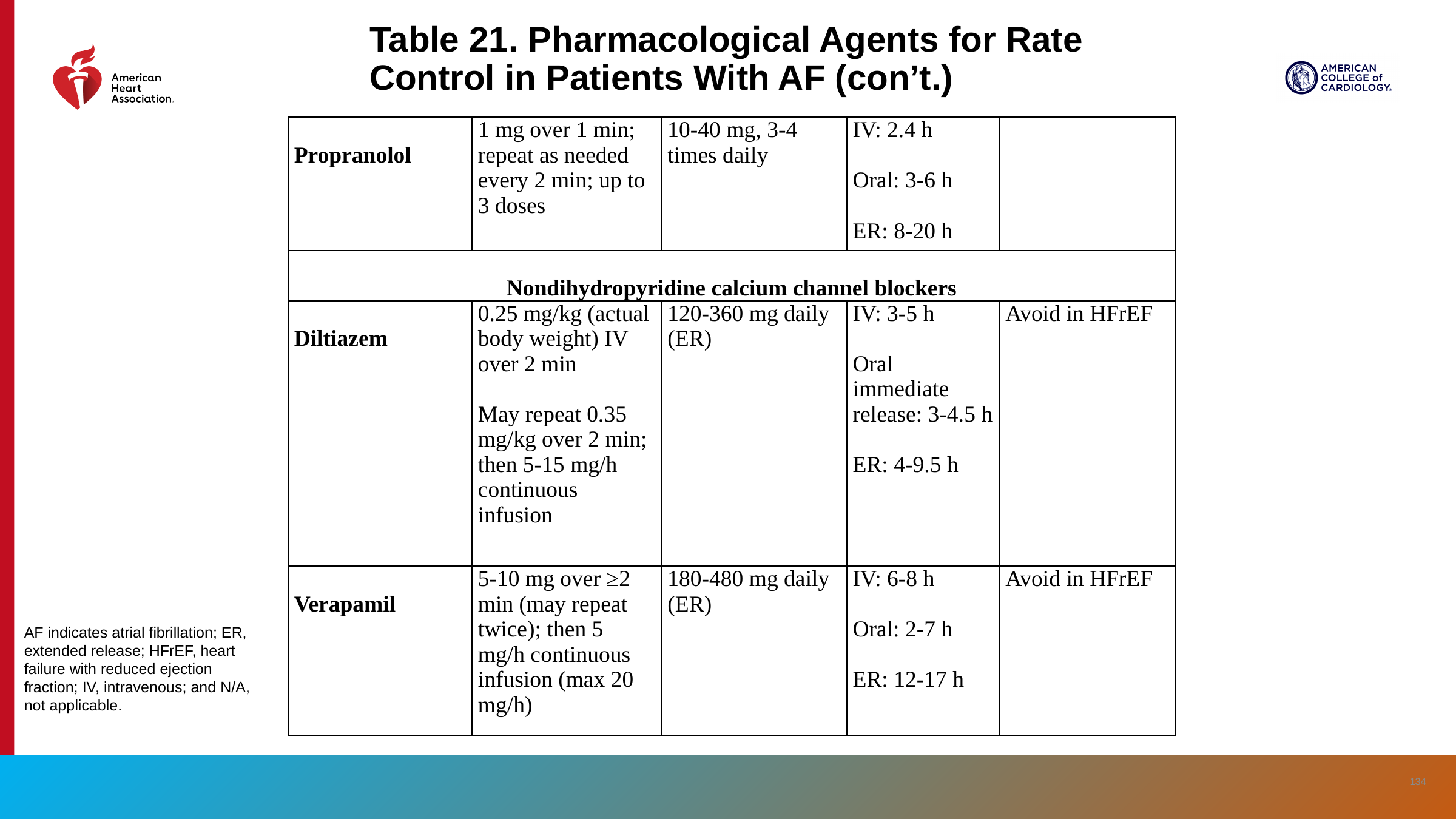

# Table 21. Pharmacological Agents for Rate Control in Patients With AF (con’t.)
| Propranolol | 1 mg over 1 min; repeat as needed every 2 min; up to 3 doses | 10-40 mg, 3-4 times daily | IV: 2.4 h Oral: 3-6 h ER: 8-20 h |  |
| --- | --- | --- | --- | --- |
| Nondihydropyridine calcium channel blockers |  |  |  |  |
| Diltiazem | 0.25 mg/kg (actual body weight) IV over 2 min May repeat 0.35 mg/kg over 2 min; then 5-15 mg/h continuous infusion | 120-360 mg daily (ER) | IV: 3-5 h Oral immediate release: 3-4.5 h ER: 4-9.5 h | Avoid in HFrEF |
| Verapamil | 5-10 mg over ≥2 min (may repeat twice); then 5 mg/h continuous infusion (max 20 mg/h) | 180-480 mg daily (ER) | IV: 6-8 h Oral: 2-7 h ER: 12-17 h | Avoid in HFrEF |
AF indicates atrial fibrillation; ER, extended release; HFrEF, heart failure with reduced ejection fraction; IV, intravenous; and N/A, not applicable.
134